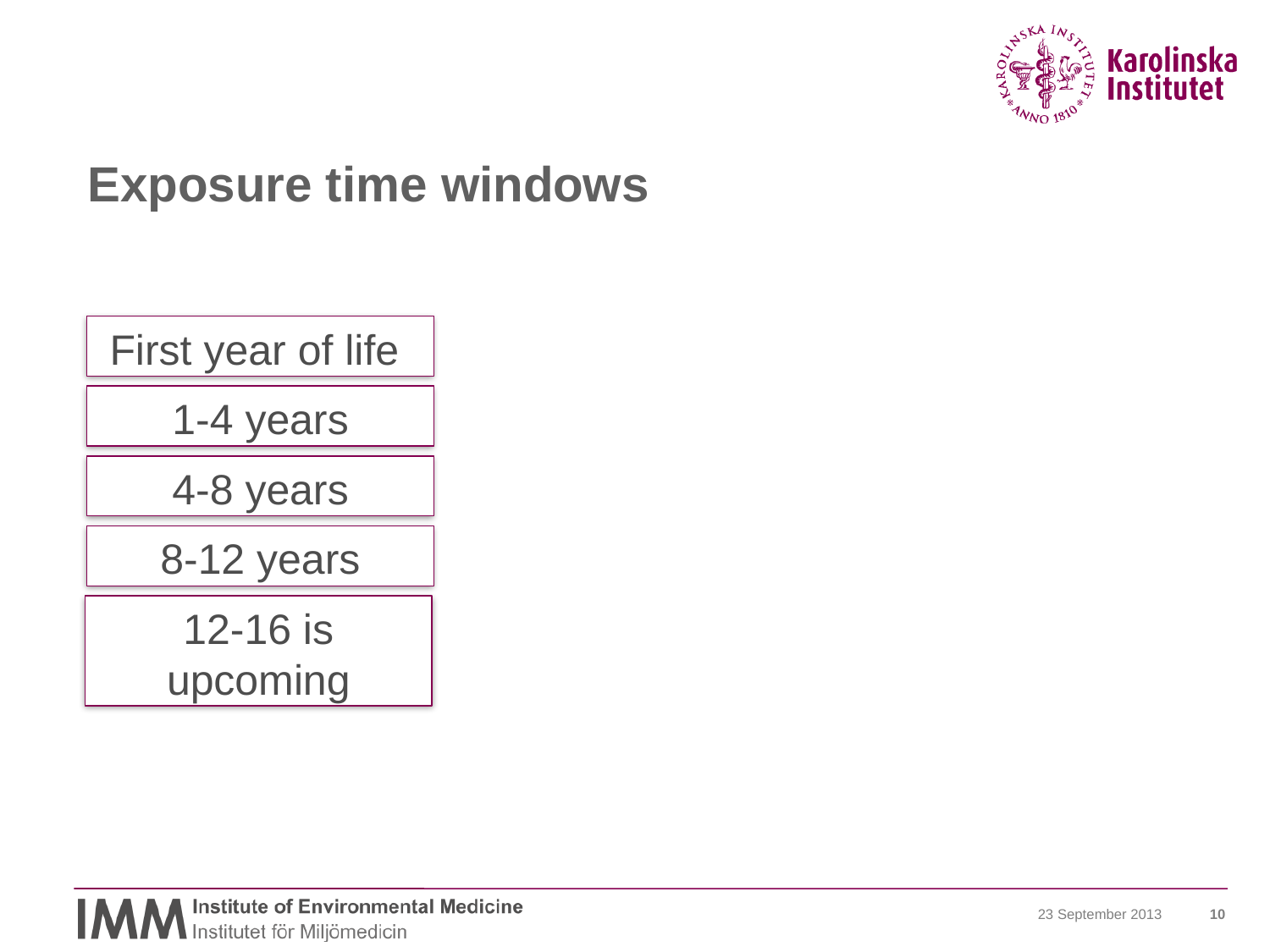

# Exposure time windows
First year of life
1-4 years
4-8 years
8-12 years
12-16 is upcoming
23 September 2013
10